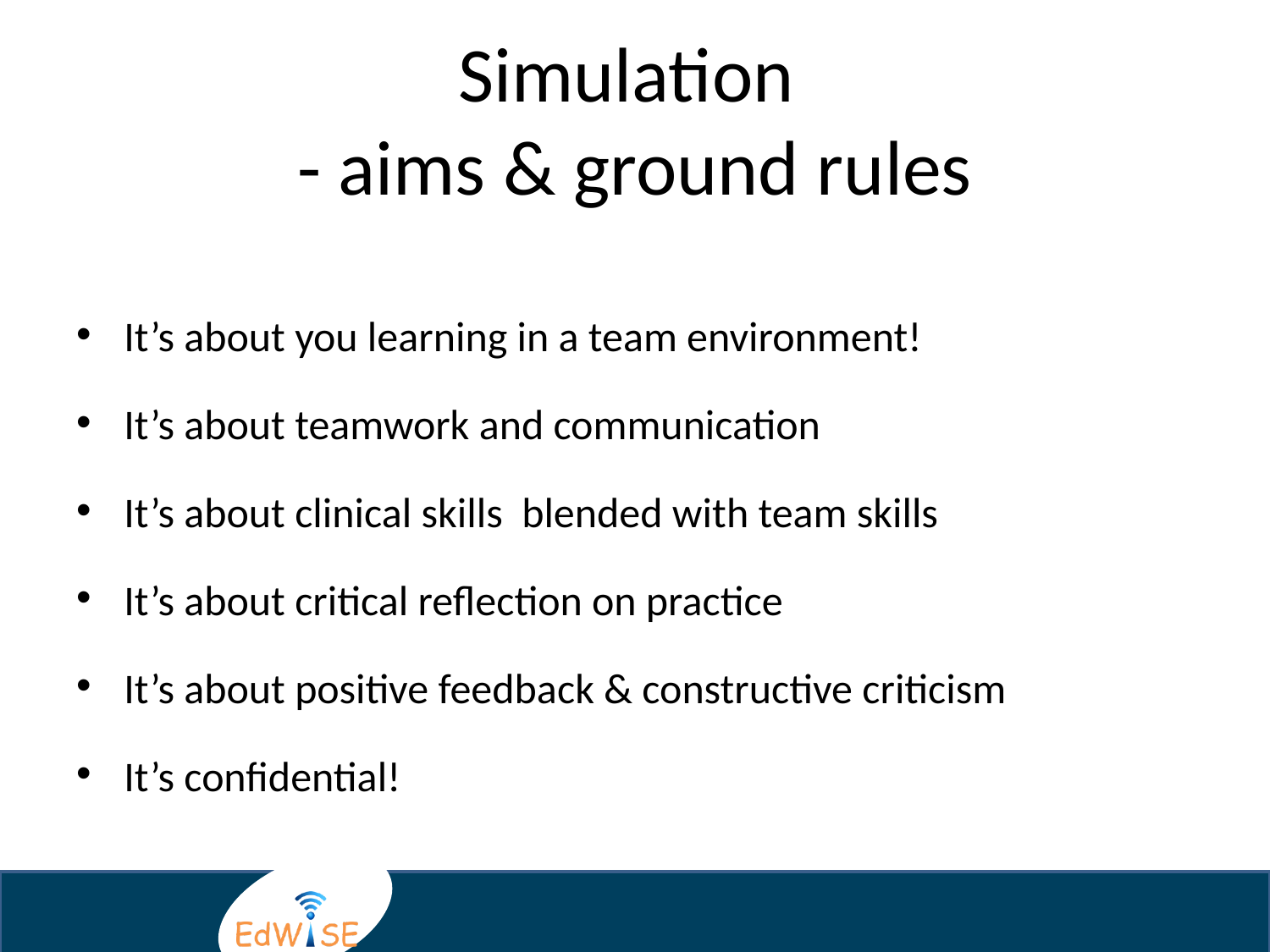

# Simulation - aims & ground rules

It’s about you learning in a team environment!

It’s about teamwork and communication

It’s about clinical skills  blended with team skills

It’s about critical reflection on practice

It’s about positive feedback & constructive criticism

It’s confidential!